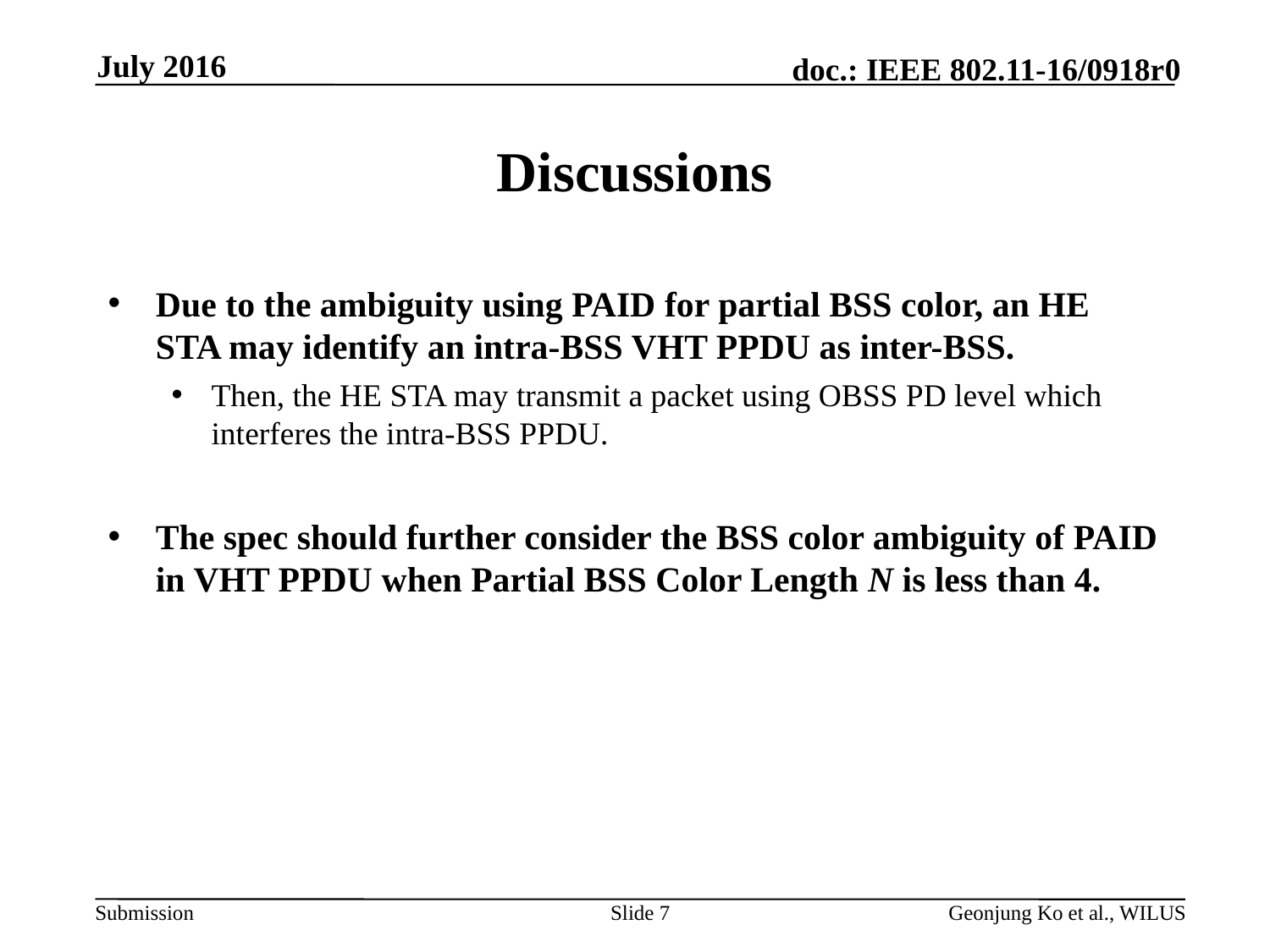

July 2016
# Discussions
Due to the ambiguity using PAID for partial BSS color, an HE STA may identify an intra-BSS VHT PPDU as inter-BSS.
Then, the HE STA may transmit a packet using OBSS PD level which interferes the intra-BSS PPDU.

The spec should further consider the BSS color ambiguity of PAID in VHT PPDU when Partial BSS Color Length N is less than 4.
Slide 7
Geonjung Ko et al., WILUS